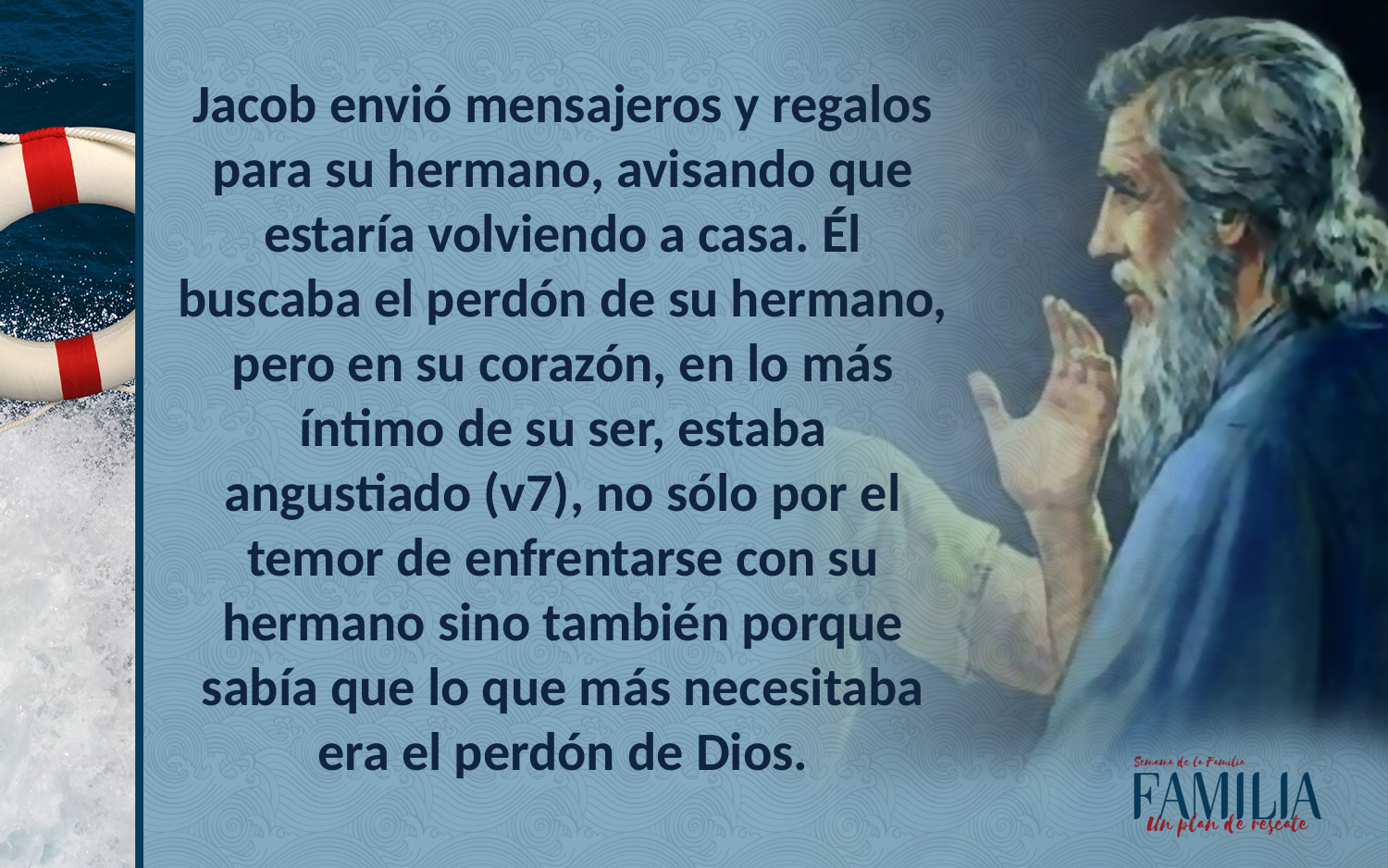

Jacob envió mensajeros y regalos para su hermano, avisando que estaría volviendo a casa. Él buscaba el perdón de su hermano, pero en su corazón, en lo más íntimo de su ser, estaba angustiado (v7), no sólo por el temor de enfrentarse con su hermano sino también porque sabía que lo que más necesitaba era el perdón de Dios.